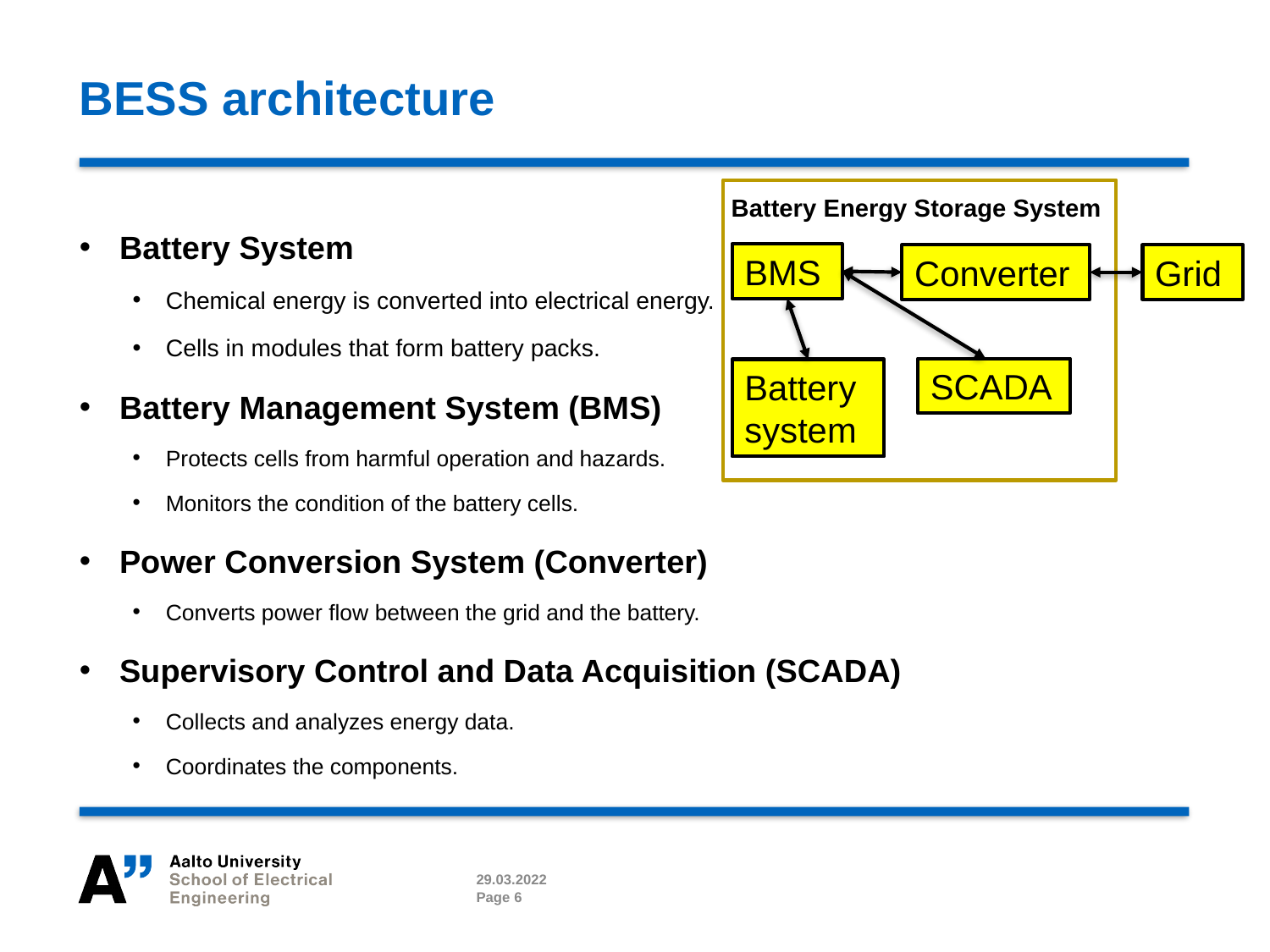

# BESS architecture

Battery Energy Storage System
Battery System
Chemical energy is converted into electrical energy.
Cells in modules that form battery packs.
Battery Management System (BMS)
Protects cells from harmful operation and hazards.
Monitors the condition of the battery cells.
Power Conversion System (Converter)
Converts power flow between the grid and the battery.
Supervisory Control and Data Acquisition (SCADA)
Collects and analyzes energy data.
Coordinates the components.
BMS
Converter
Grid
SCADA
Battery system

29.03.2022
Page 6